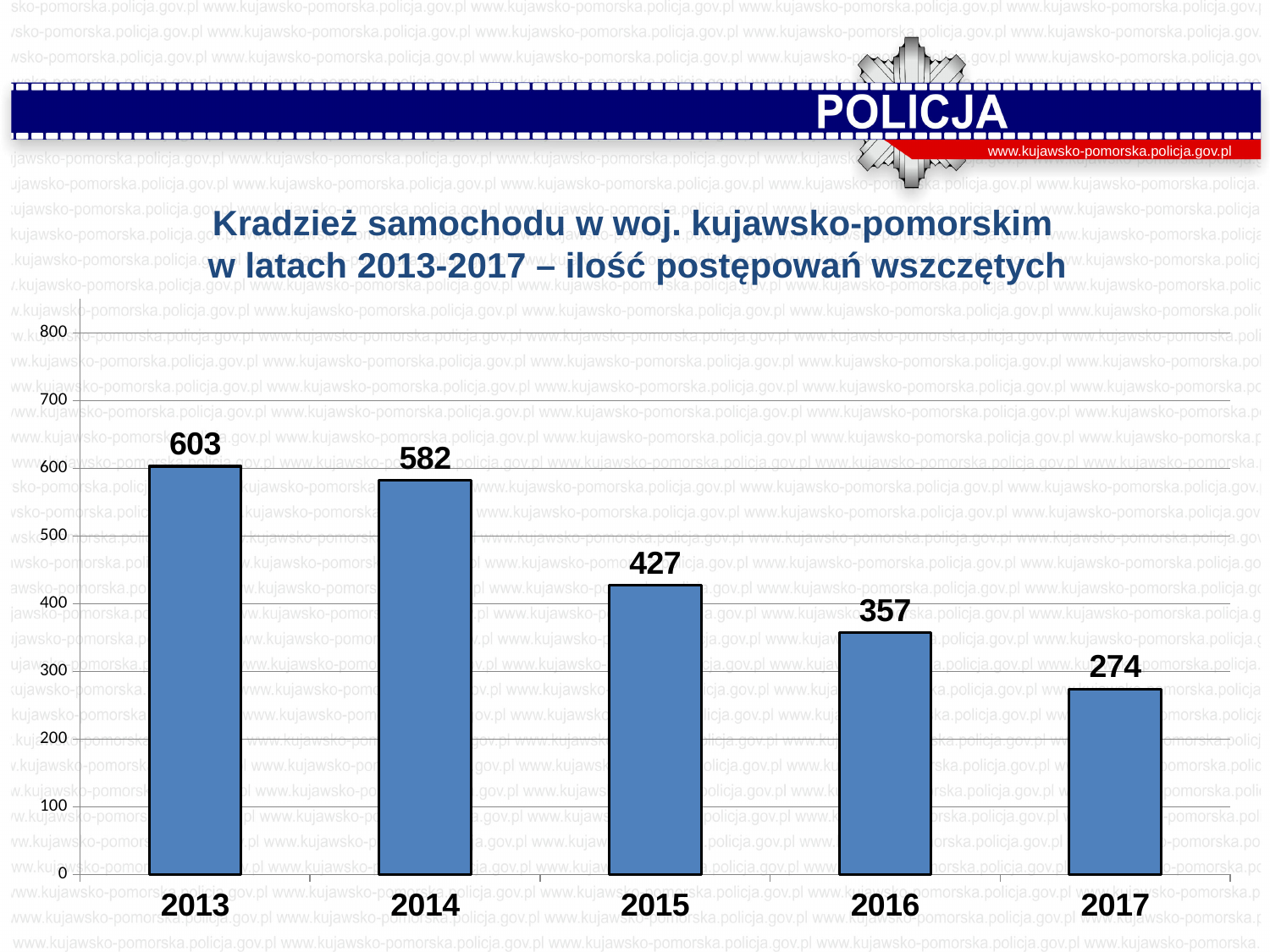

www.kujawsko-pomorska.policja.gov.pl
Kradzież samochodu w woj. kujawsko-pomorskim
 w latach 2013-2017 – ilość postępowań wszczętych

### Chart

| Category | Ilość postepowań |
|---|---|
| 2013 | 603.0 |
| 2014 | 582.0 |
| 2015 | 427.0 |
| 2016 | 357.0 |
| 2017 | 274.0 |